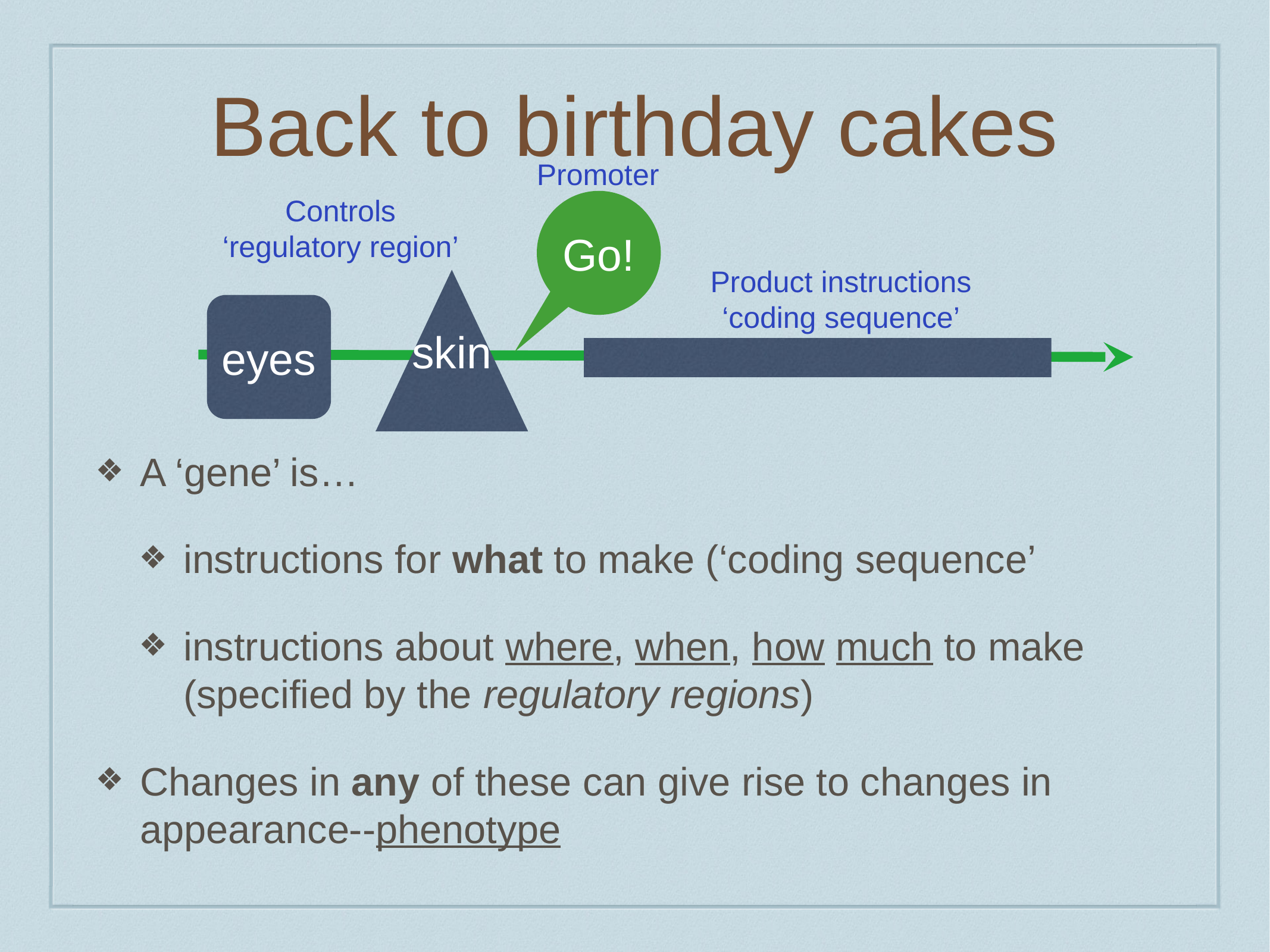

15
# Back to birthday cakes
Promoter
Controls
‘regulatory region’
Go!
Product instructions
‘coding sequence’
skin
eyes

A ‘gene’ is…
instructions for what to make (‘coding sequence’
instructions about where, when, how much to make (specified by the regulatory regions)
Changes in any of these can give rise to changes in appearance--phenotype